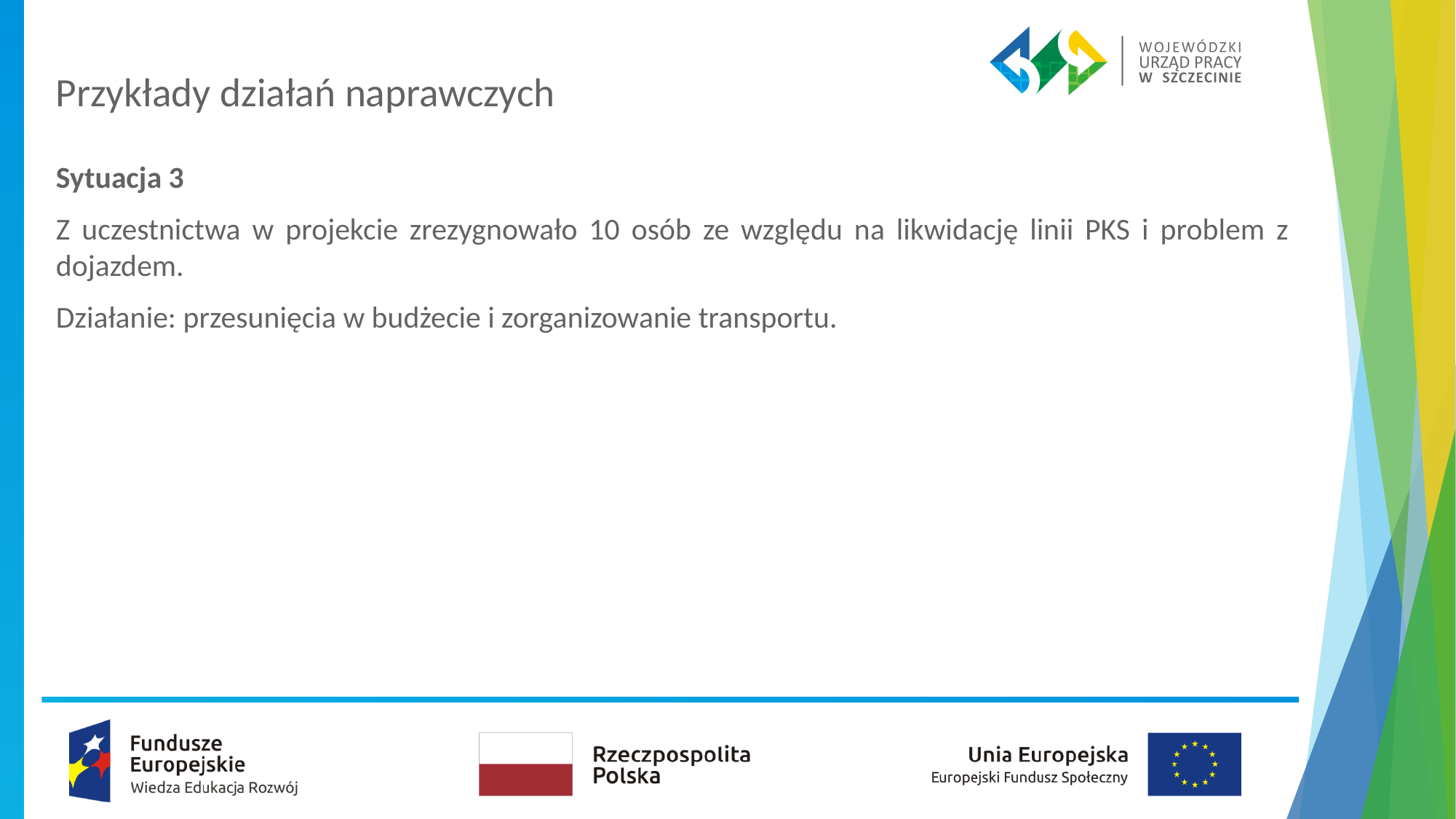

# Przykłady działań naprawczych
Sytuacja 3
Z uczestnictwa w projekcie zrezygnowało 10 osób ze względu na likwidację linii PKS i problem z dojazdem.
Działanie: przesunięcia w budżecie i zorganizowanie transportu.